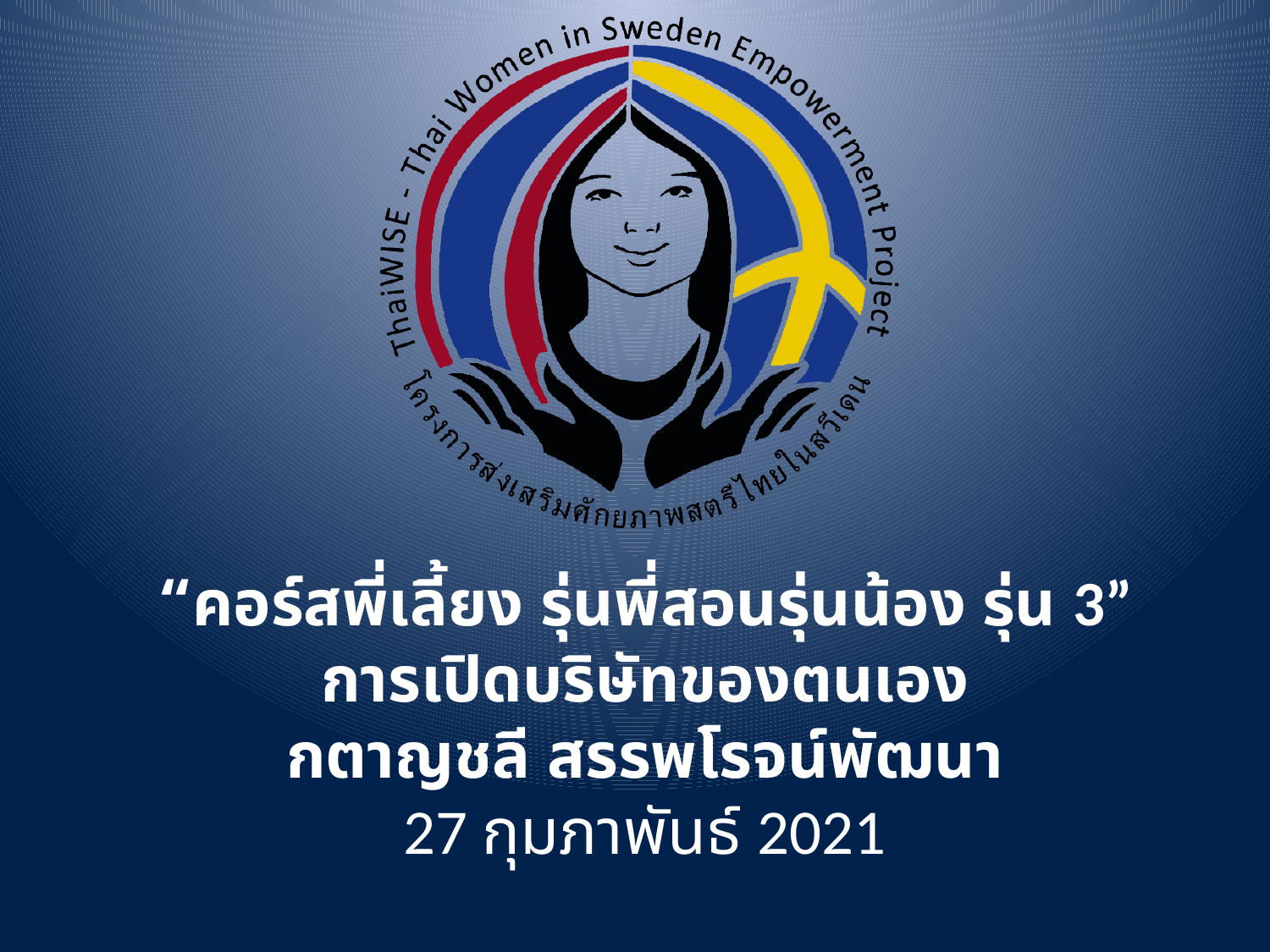

“คอร์สพี่เลี้ยง รุ่นพี่สอนรุ่นน้อง รุ่น 3”
การเปิดบริษัทของตนเอง
กตาญชลี สรรพโรจน์พัฒนา
27 กุมภาพันธ์ 2021